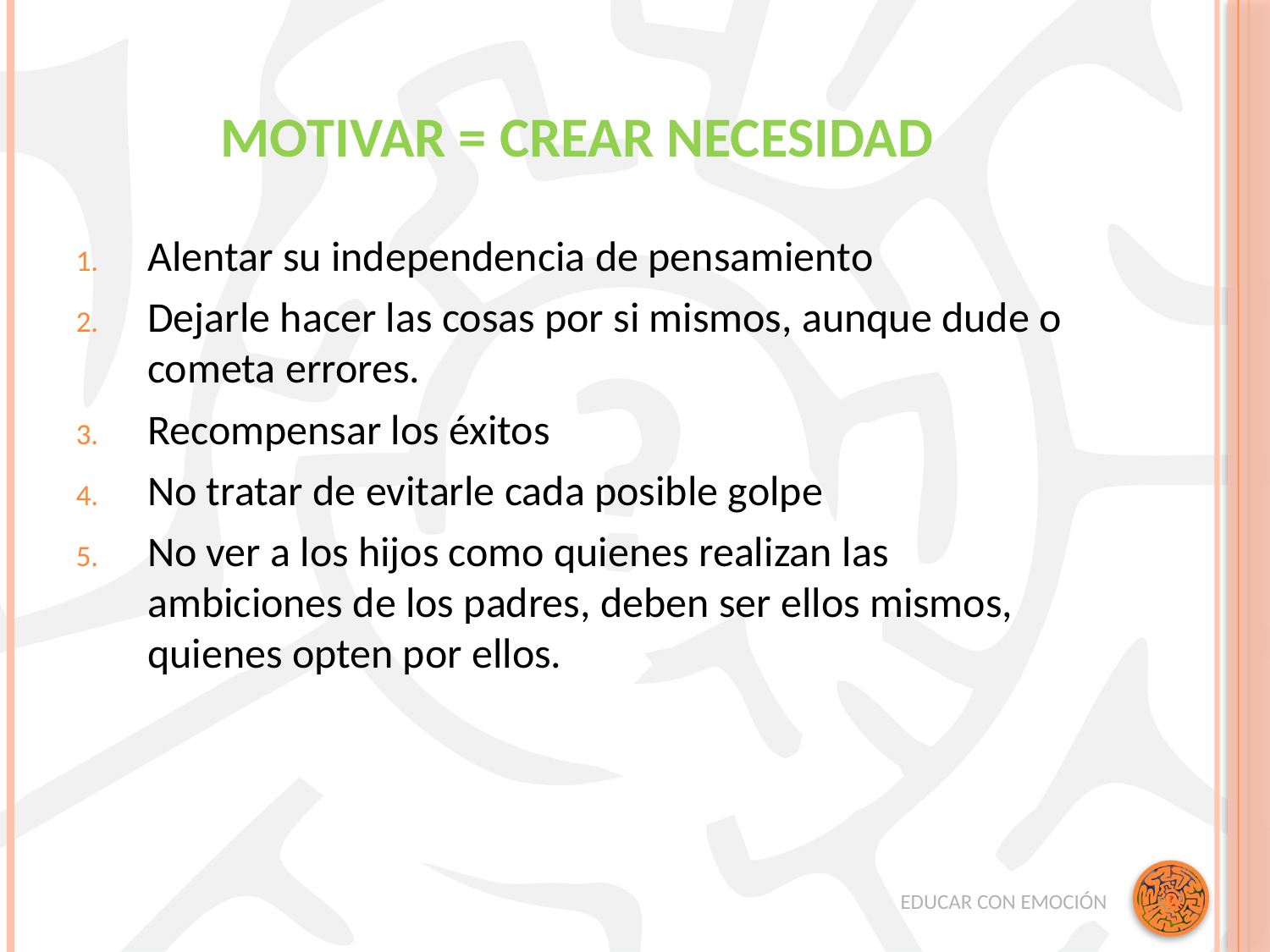

# MOTIVAR = CREAR NECESIDAD
Alentar su independencia de pensamiento
Dejarle hacer las cosas por si mismos, aunque dude o cometa errores.
Recompensar los éxitos
No tratar de evitarle cada posible golpe
No ver a los hijos como quienes realizan las ambiciones de los padres, deben ser ellos mismos, quienes opten por ellos.

EDUCAR CON EMOCIÓN